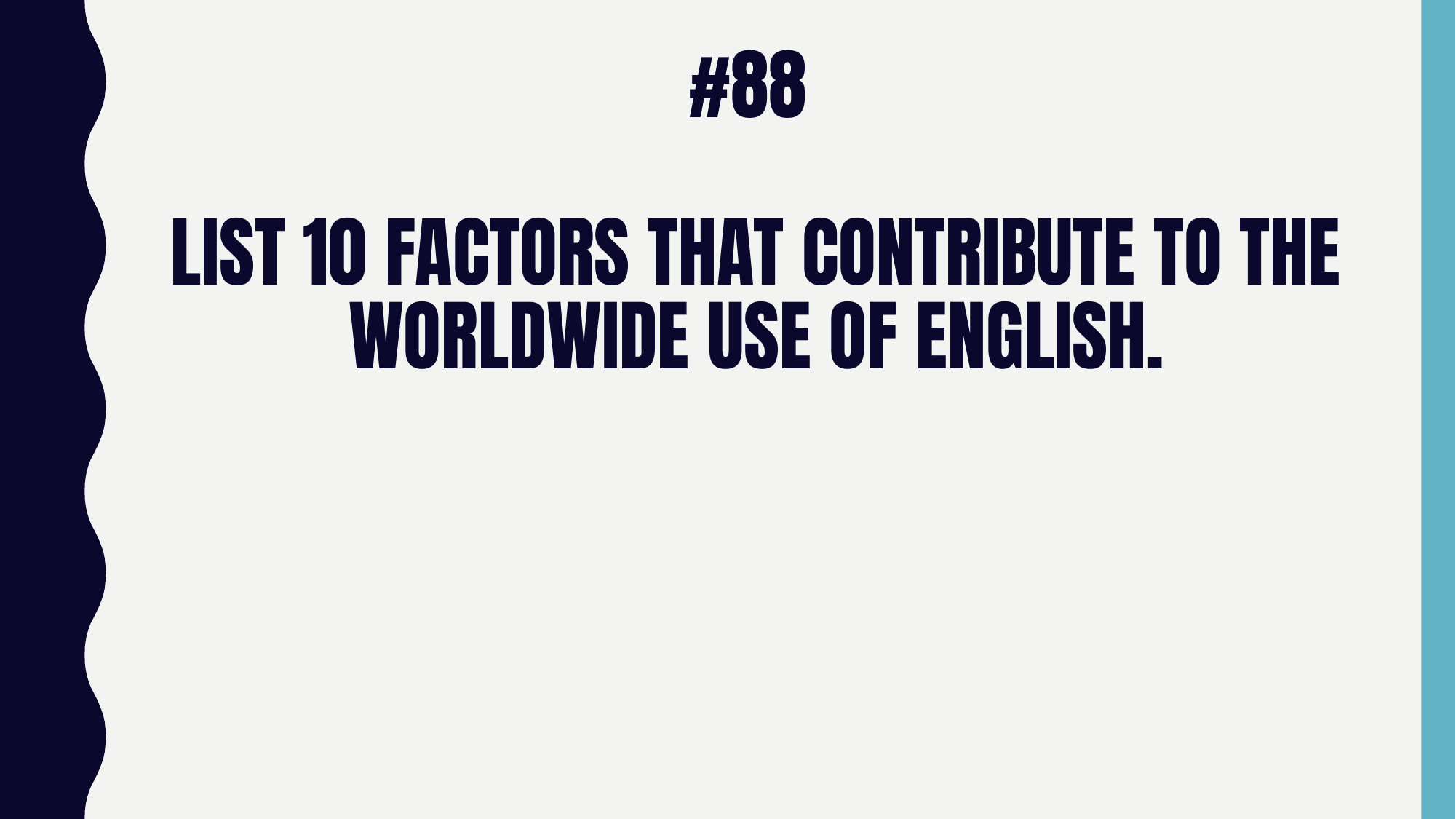

# #88 LIST 10 FACTORS THAT CONTRIBUTE TO THE WORLDWIDE USE OF ENGLISH.